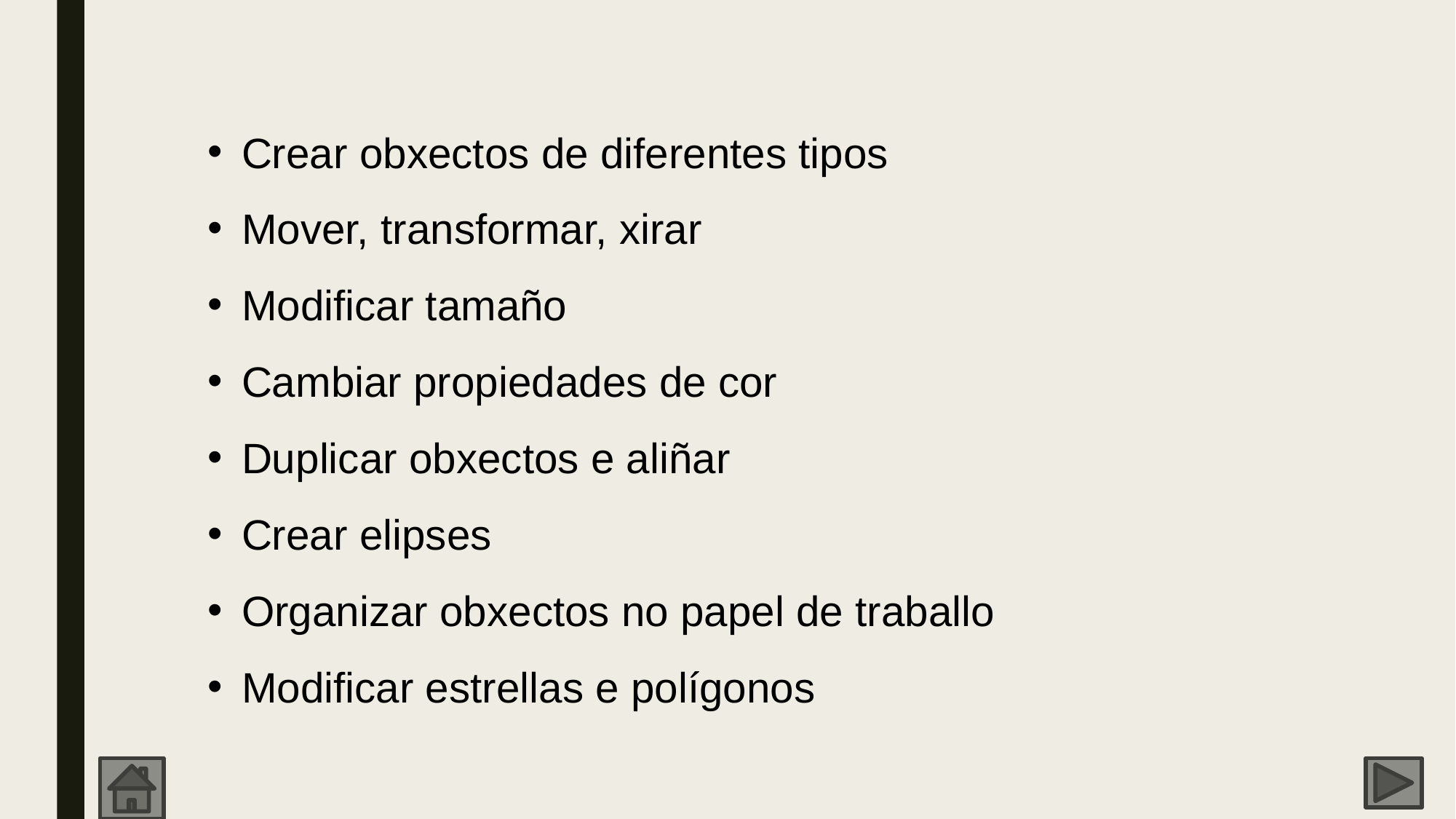

Crear obxectos de diferentes tipos
Mover, transformar, xirar
Modificar tamaño
Cambiar propiedades de cor
Duplicar obxectos e aliñar
Crear elipses
Organizar obxectos no papel de traballo
Modificar estrellas e polígonos